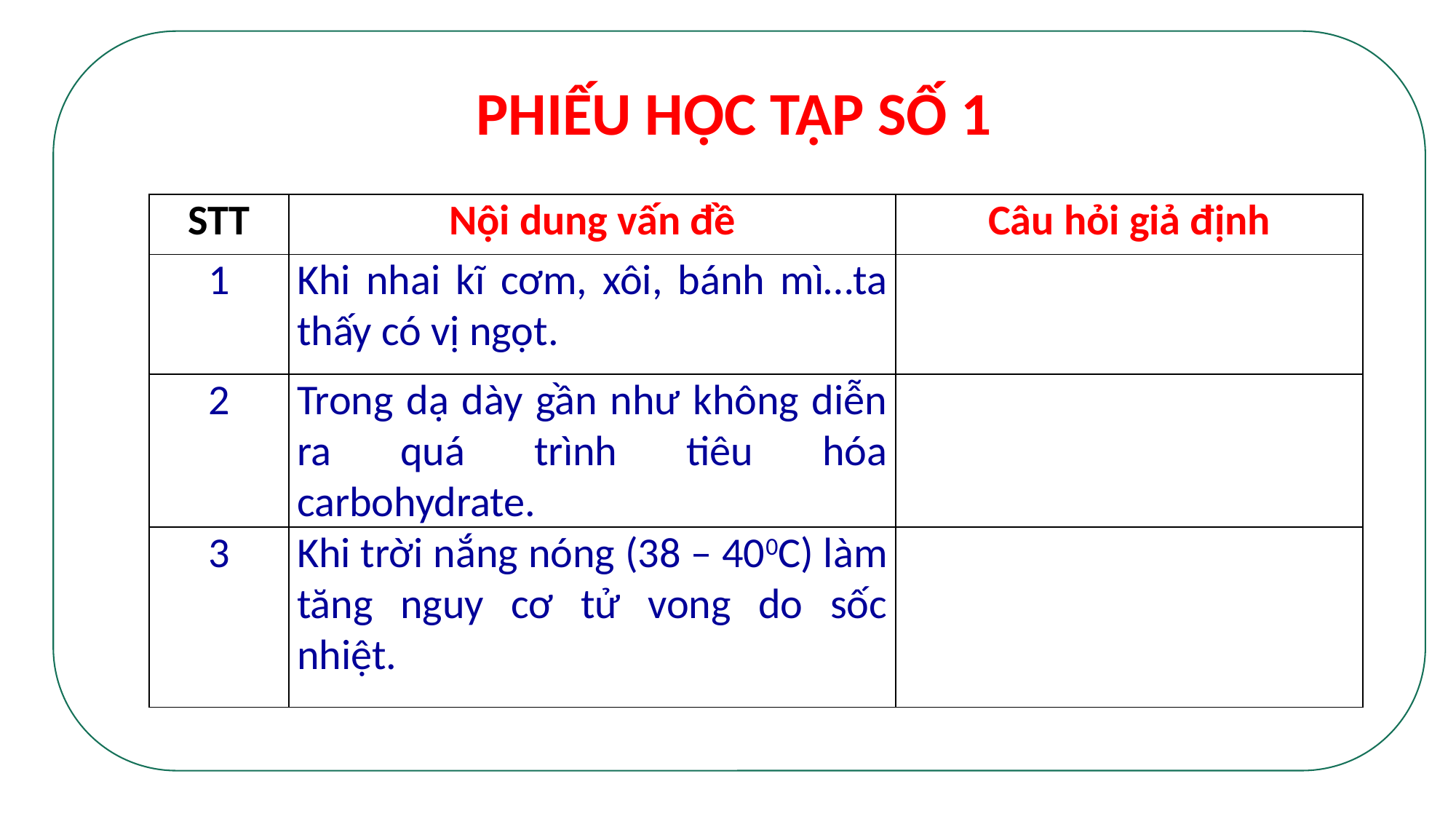

PHIẾU HỌC TẬP SỐ 1
| STT | Nội dung vấn đề | Câu hỏi giả định |
| --- | --- | --- |
| 1 | Khi nhai kĩ cơm, xôi, bánh mì…ta thấy có vị ngọt. |  |
| 2 | Trong dạ dày gần như không diễn ra quá trình tiêu hóa carbohydrate. |  |
| 3 | Khi trời nắng nóng (38 – 400C) làm tăng nguy cơ tử vong do sốc nhiệt. |  |